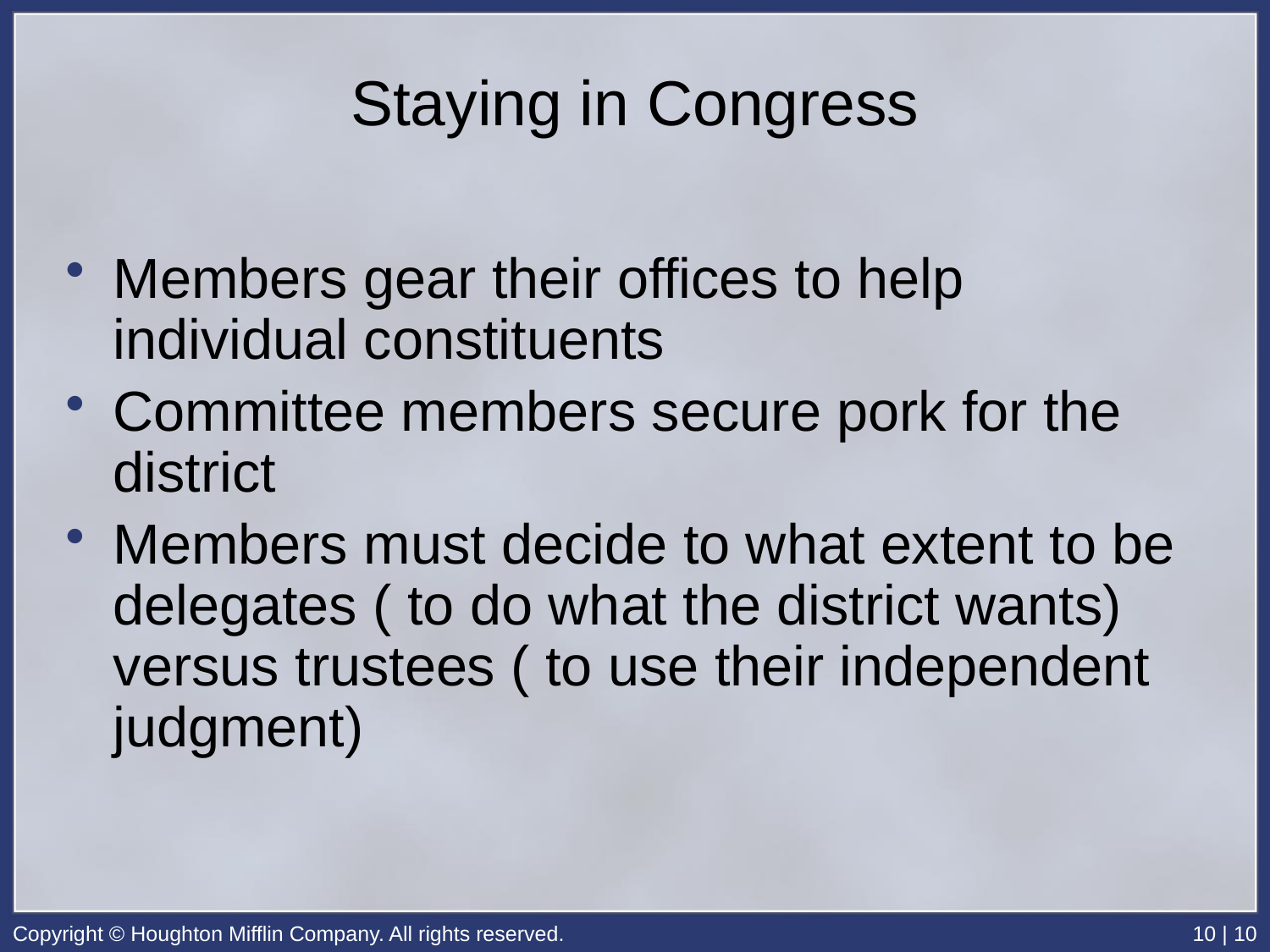

# Staying in Congress
Members gear their offices to help individual constituents
Committee members secure pork for the district
Members must decide to what extent to be delegates ( to do what the district wants) versus trustees ( to use their independent judgment)
Copyright © Houghton Mifflin Company. All rights reserved.
10 | 10